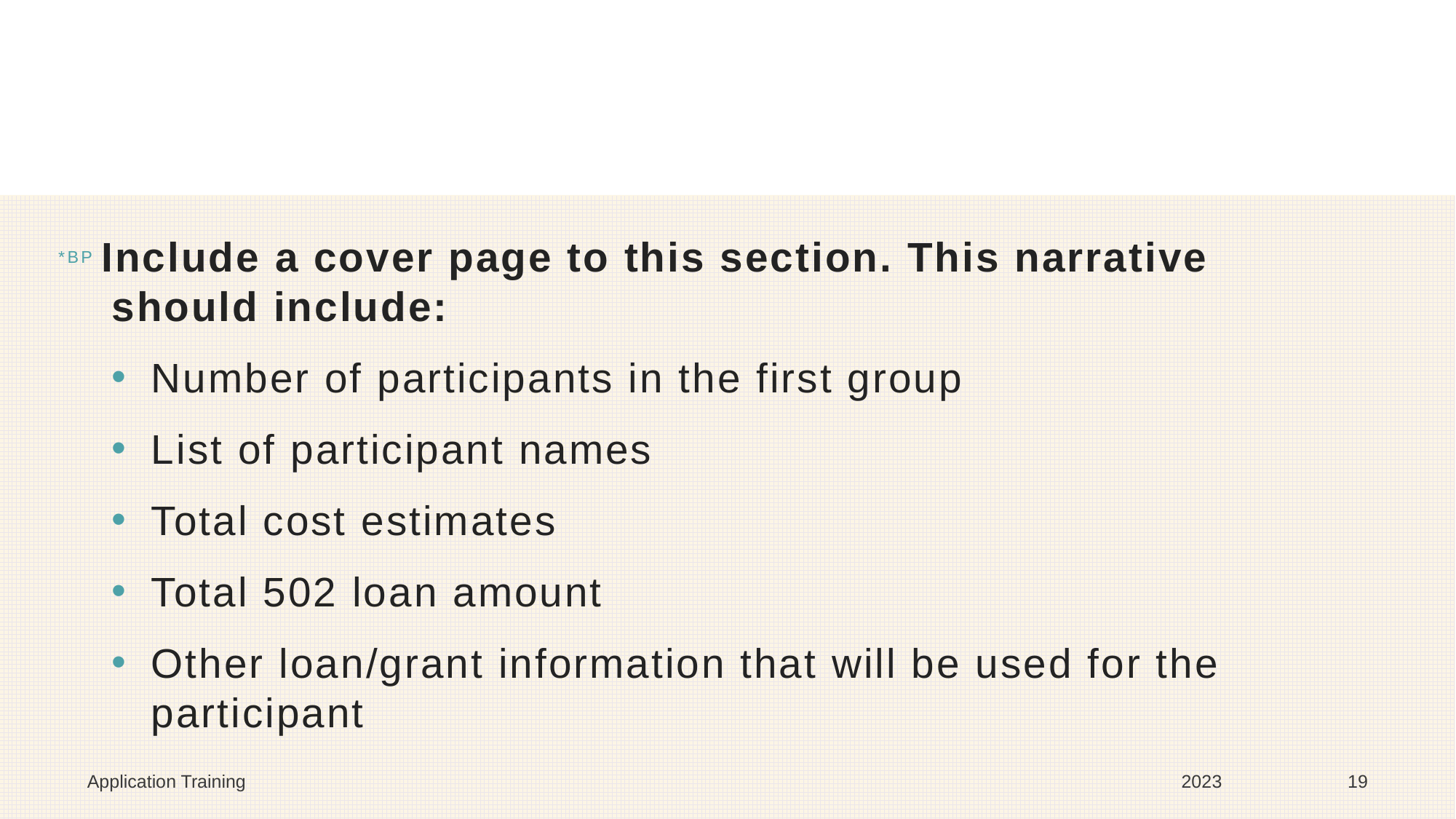

*BP Include a cover page to this section. This narrative should include:
Number of participants in the first group
List of participant names
Total cost estimates
Total 502 loan amount
Other loan/grant information that will be used for the participant
Application Training
2023
19